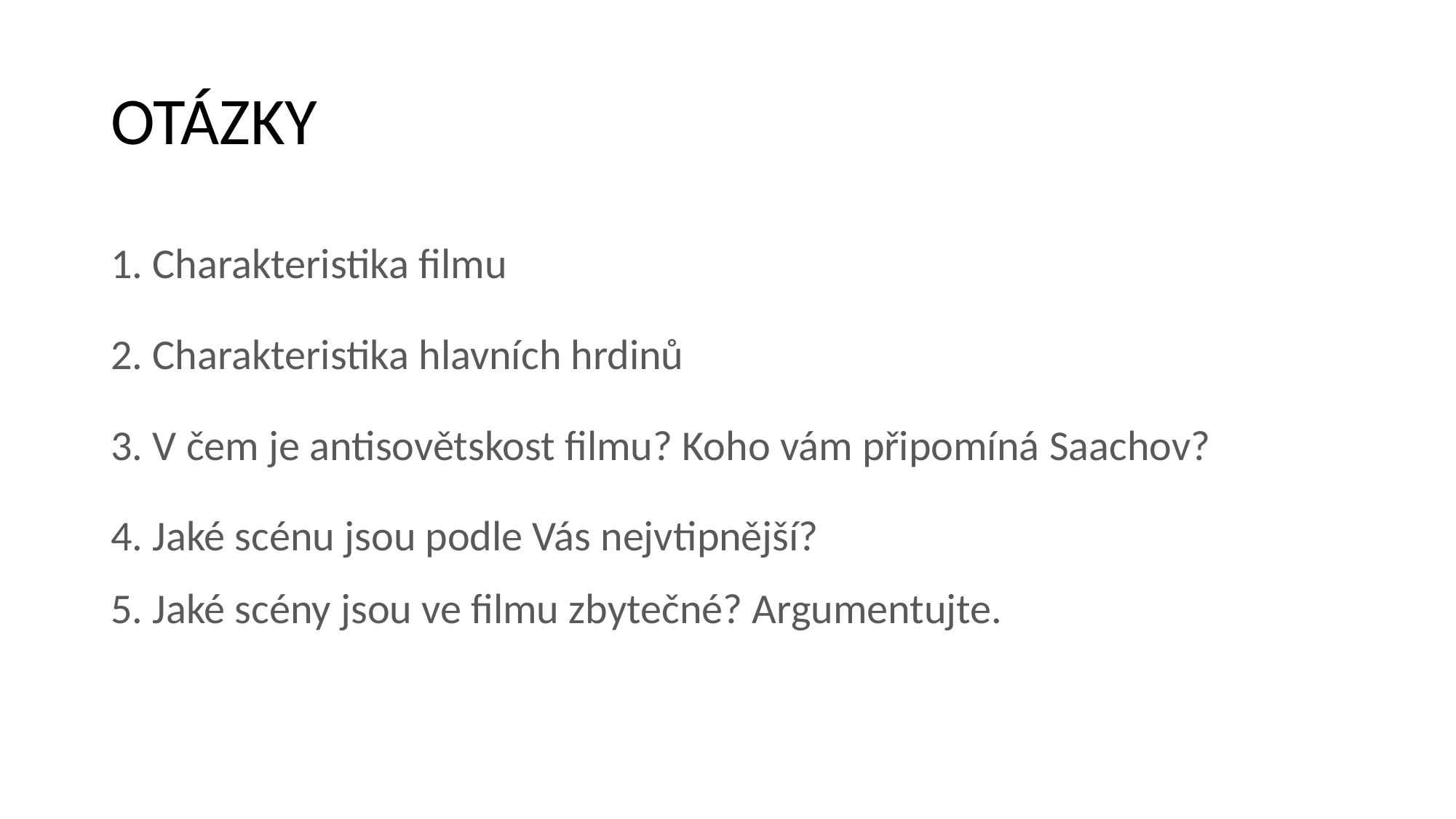

# OTÁZKY
1. Charakteristika filmu
2. Charakteristika hlavních hrdinů
3. V čem je antisovětskost filmu? Koho vám připomíná Saachov?
4. Jaké scénu jsou podle Vás nejvtipnější?
5. Jaké scény jsou ve filmu zbytečné? Argumentujte.